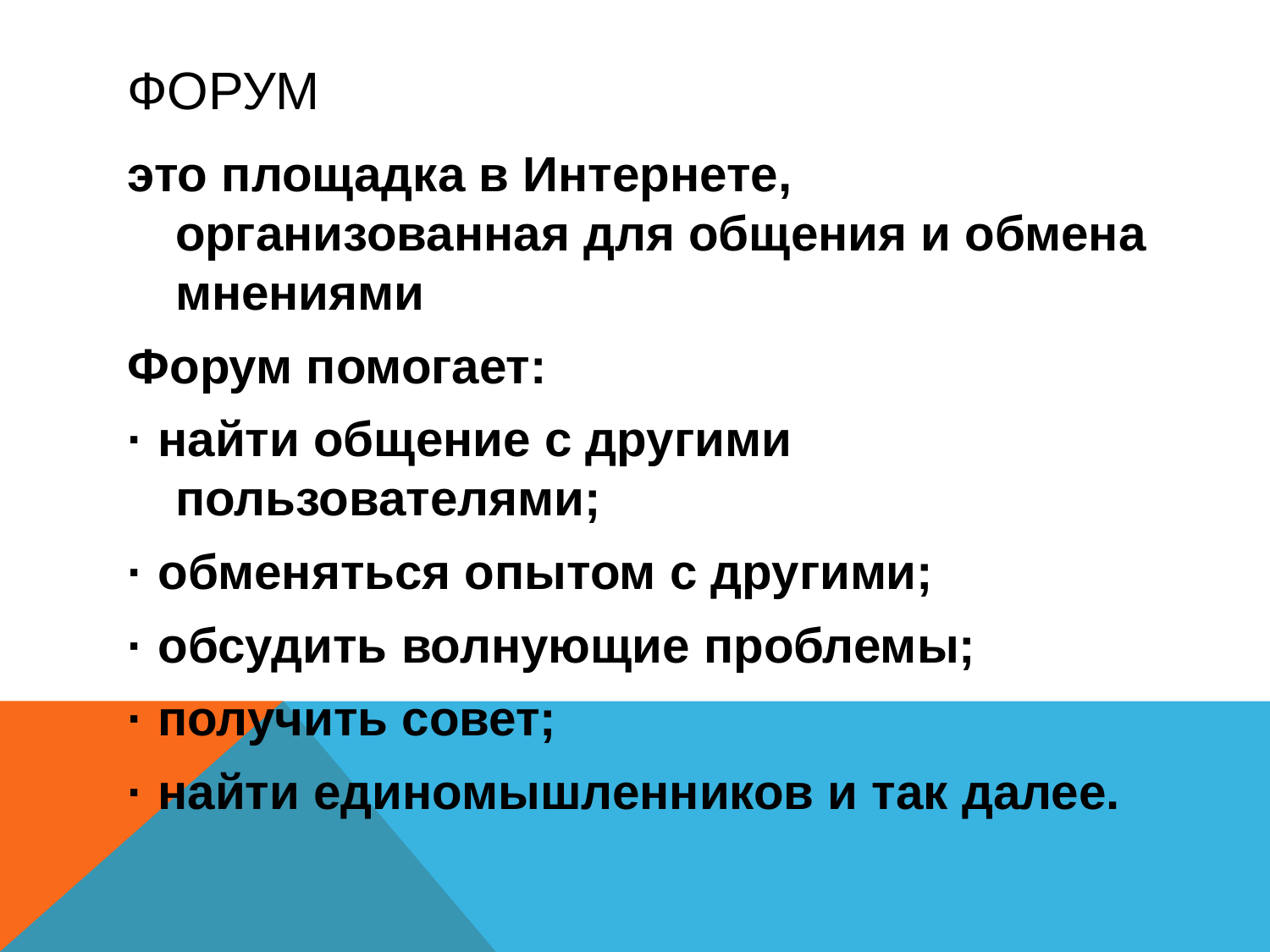

# Форум
это площадка в Интернете, организованная для общения и обмена мнениями
Форум помогает:
· найти общение с другими пользователями;
· обменяться опытом с другими;
· обсудить волнующие проблемы;
· получить совет;
· найти единомышленников и так далее.